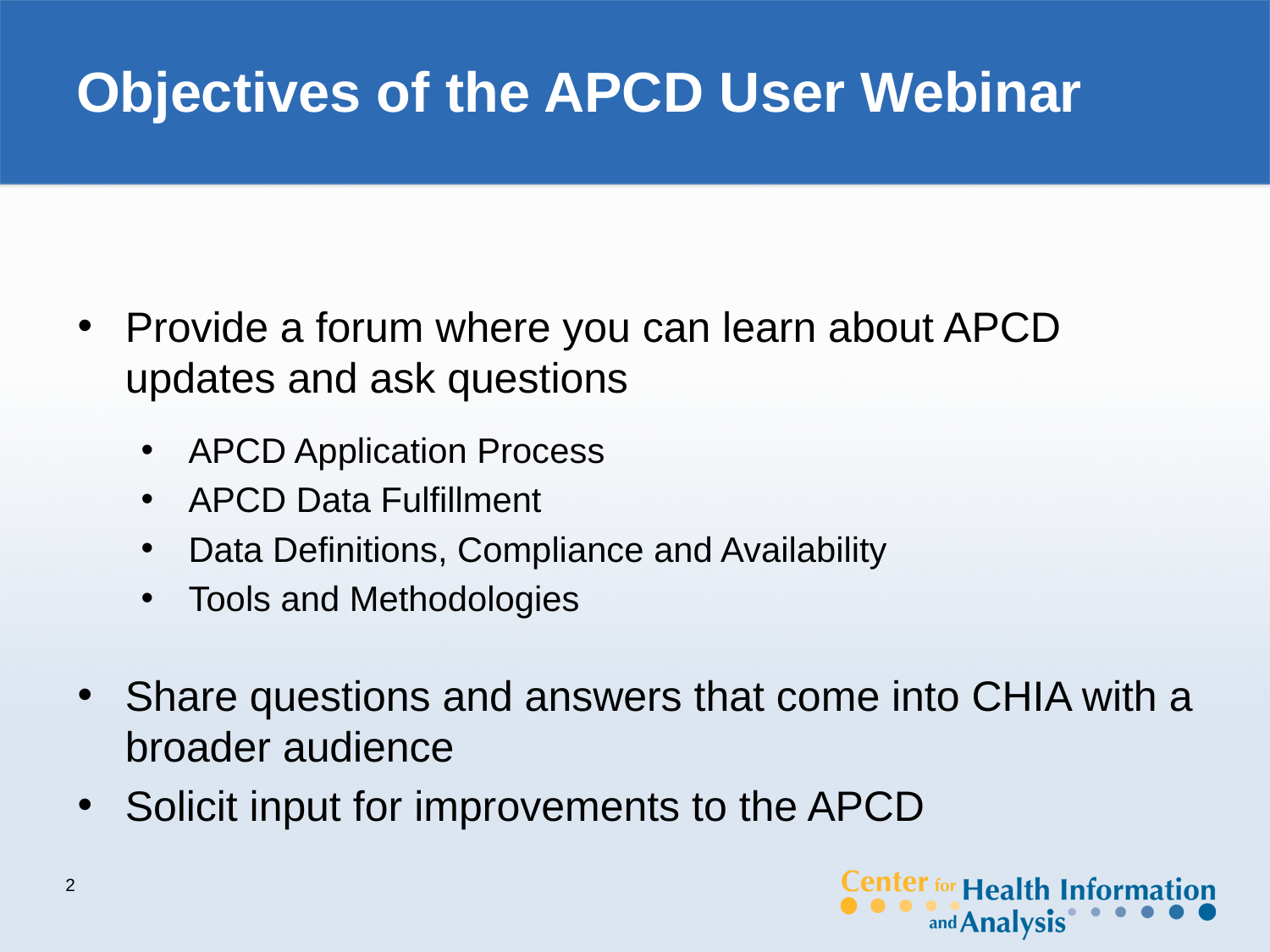

# Objectives of the APCD User Webinar
Provide a forum where you can learn about APCD updates and ask questions

APCD Application Process
APCD Data Fulfillment
Data Definitions, Compliance and Availability
Tools and Methodologies

Share questions and answers that come into CHIA with a broader audience
Solicit input for improvements to the APCD

2